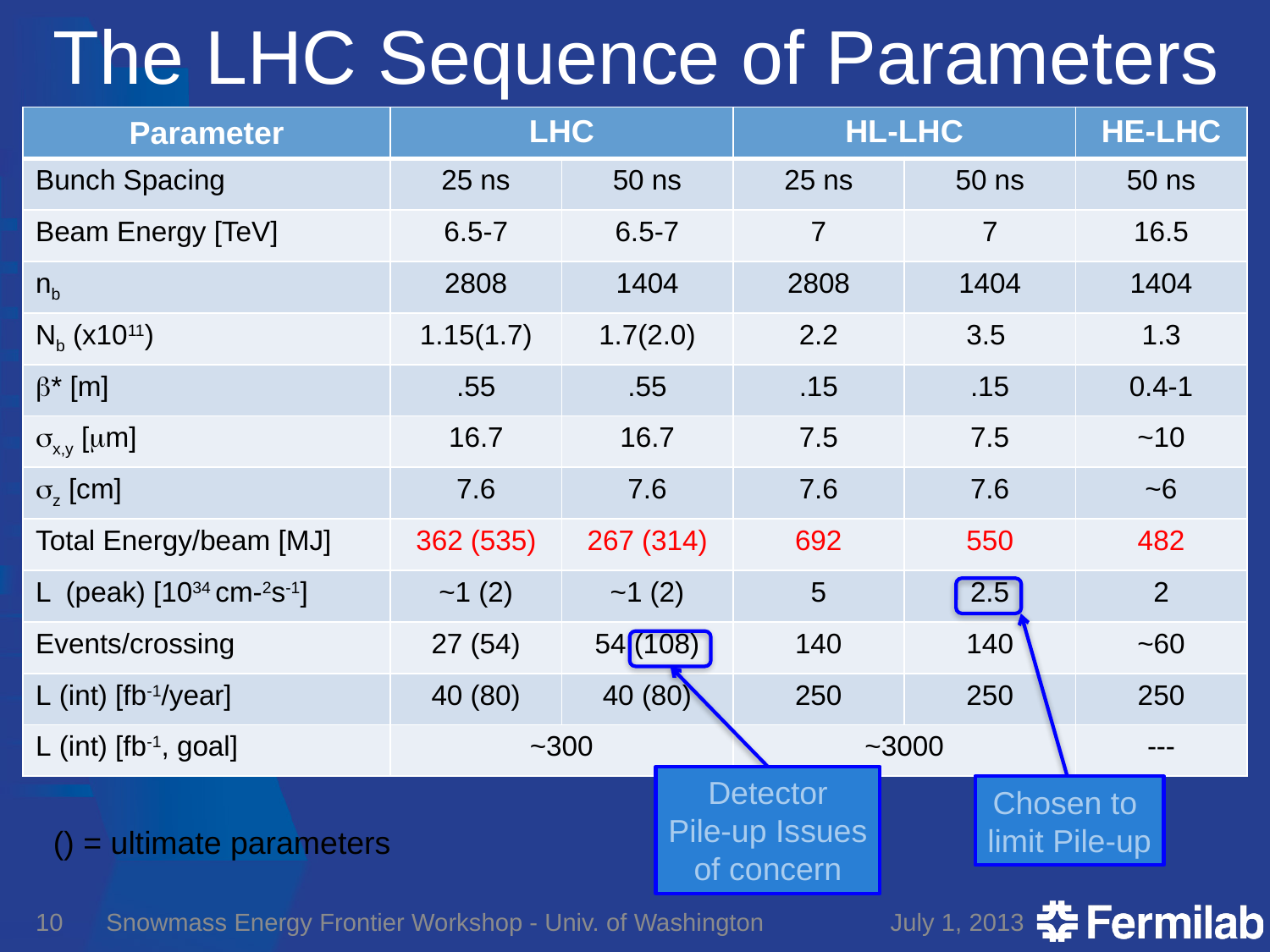

# The LHC Sequence of Parameters
| Parameter | LHC |  | HL-LHC |  | HE-LHC |
| --- | --- | --- | --- | --- | --- |
| Bunch Spacing | 25 ns | 50 ns | 25 ns | 50 ns | 50 ns |
| Beam Energy [TeV] | 6.5-7 | 6.5-7 | 7 | 7 | 16.5 |
| nb | 2808 | 1404 | 2808 | 1404 | 1404 |
| Nb (x1011) | 1.15(1.7) | 1.7(2.0) | 2.2 | 3.5 | 1.3 |
| β\* [m] | .55 | .55 | .15 | .15 | 0.4-1 |
| σx,y [μm] | 16.7 | 16.7 | 7.5 | 7.5 | ~10 |
| σz [cm] | 7.6 | 7.6 | 7.6 | 7.6 | ~6 |
| Total Energy/beam [MJ] | 362 (535) | 267 (314) | 692 | 550 | 482 |
| L (peak) [1034 cm-2s-1] | ~1 (2) | ~1 (2) | 5 | 2.5 | 2 |
| Events/crossing | 27 (54) | 54 (108) | 140 | 140 | ~60 |
| L (int) [fb-1/year] | 40 (80) | 40 (80) | 250 | 250 | 250 |
| L (int) [fb-1, goal] | ~300 |  | ~3000 |  | --- |

Detector
Pile-up Issues
of concern
Chosen to
limit Pile-up
() = ultimate parameters

10
Snowmass Energy Frontier Workshop - Univ. of Washington
July 1, 2013